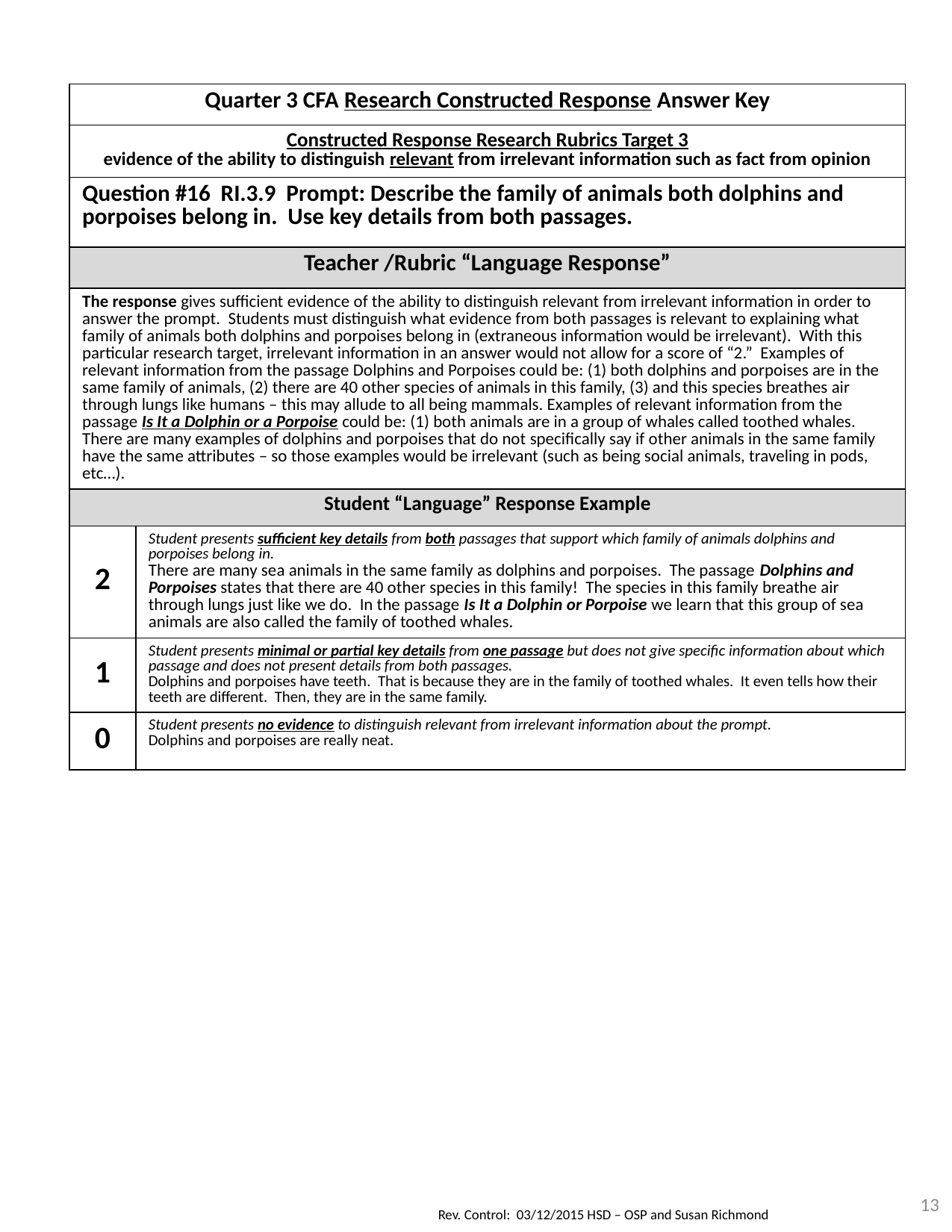

| Quarter 3 CFA Research Constructed Response Answer Key |  |
| --- | --- |
| Constructed Response Research Rubrics Target 3 evidence of the ability to distinguish relevant from irrelevant information such as fact from opinion |  |
| Question #16 RI.3.9 Prompt: Describe the family of animals both dolphins and porpoises belong in. Use key details from both passages. |  |
| Teacher /Rubric “Language Response” |  |
| The response gives sufficient evidence of the ability to distinguish relevant from irrelevant information in order to answer the prompt. Students must distinguish what evidence from both passages is relevant to explaining what family of animals both dolphins and porpoises belong in (extraneous information would be irrelevant). With this particular research target, irrelevant information in an answer would not allow for a score of “2.” Examples of relevant information from the passage Dolphins and Porpoises could be: (1) both dolphins and porpoises are in the same family of animals, (2) there are 40 other species of animals in this family, (3) and this species breathes air through lungs like humans – this may allude to all being mammals. Examples of relevant information from the passage Is It a Dolphin or a Porpoise could be: (1) both animals are in a group of whales called toothed whales. There are many examples of dolphins and porpoises that do not specifically say if other animals in the same family have the same attributes – so those examples would be irrelevant (such as being social animals, traveling in pods, etc…). |  |
| Student “Language” Response Example |  |
| 2 | Student presents sufficient key details from both passages that support which family of animals dolphins and porpoises belong in. There are many sea animals in the same family as dolphins and porpoises. The passage Dolphins and Porpoises states that there are 40 other species in this family! The species in this family breathe air through lungs just like we do. In the passage Is It a Dolphin or Porpoise we learn that this group of sea animals are also called the family of toothed whales. |
| 1 | Student presents minimal or partial key details from one passage but does not give specific information about which passage and does not present details from both passages. Dolphins and porpoises have teeth. That is because they are in the family of toothed whales. It even tells how their teeth are different. Then, they are in the same family. |
| 0 | Student presents no evidence to distinguish relevant from irrelevant information about the prompt. Dolphins and porpoises are really neat. |
13